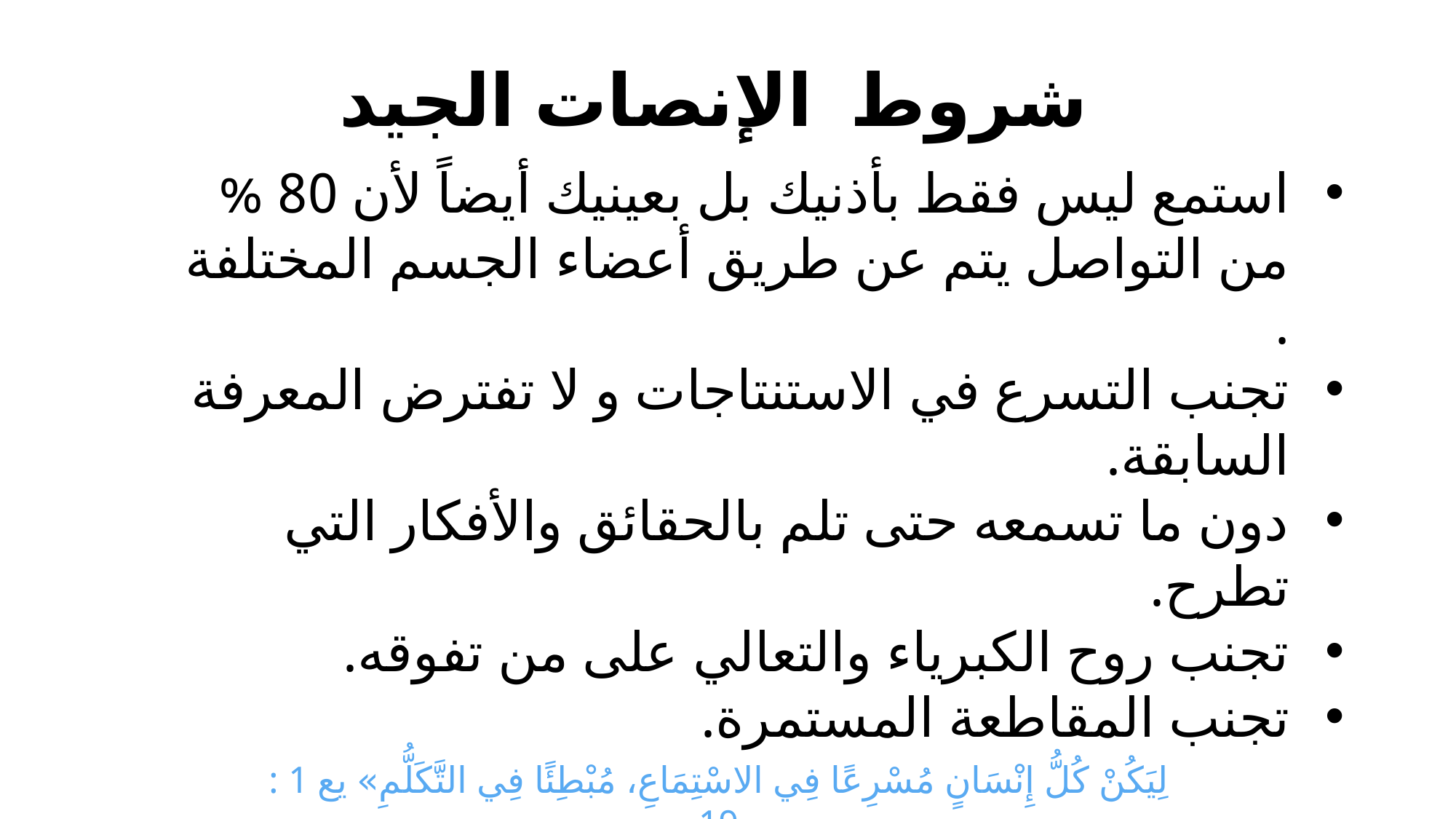

شروط  الإنصات الجيد
استمع ليس فقط بأذنيك بل بعينيك أيضاً لأن 80 % من التواصل يتم عن طريق أعضاء الجسم المختلفة .
تجنب التسرع في الاستنتاجات و لا تفترض المعرفة السابقة.
دون ما تسمعه حتى تلم بالحقائق والأفكار التي تطرح.
تجنب روح الكبرياء والتعالي على من تفوقه.
تجنب المقاطعة المستمرة.

لِيَكُنْ كُلُّ إِنْسَانٍ مُسْرِعًا فِي الاسْتِمَاعِ، مُبْطِئًا فِي التَّكَلُّمِ» يع 1 : 19